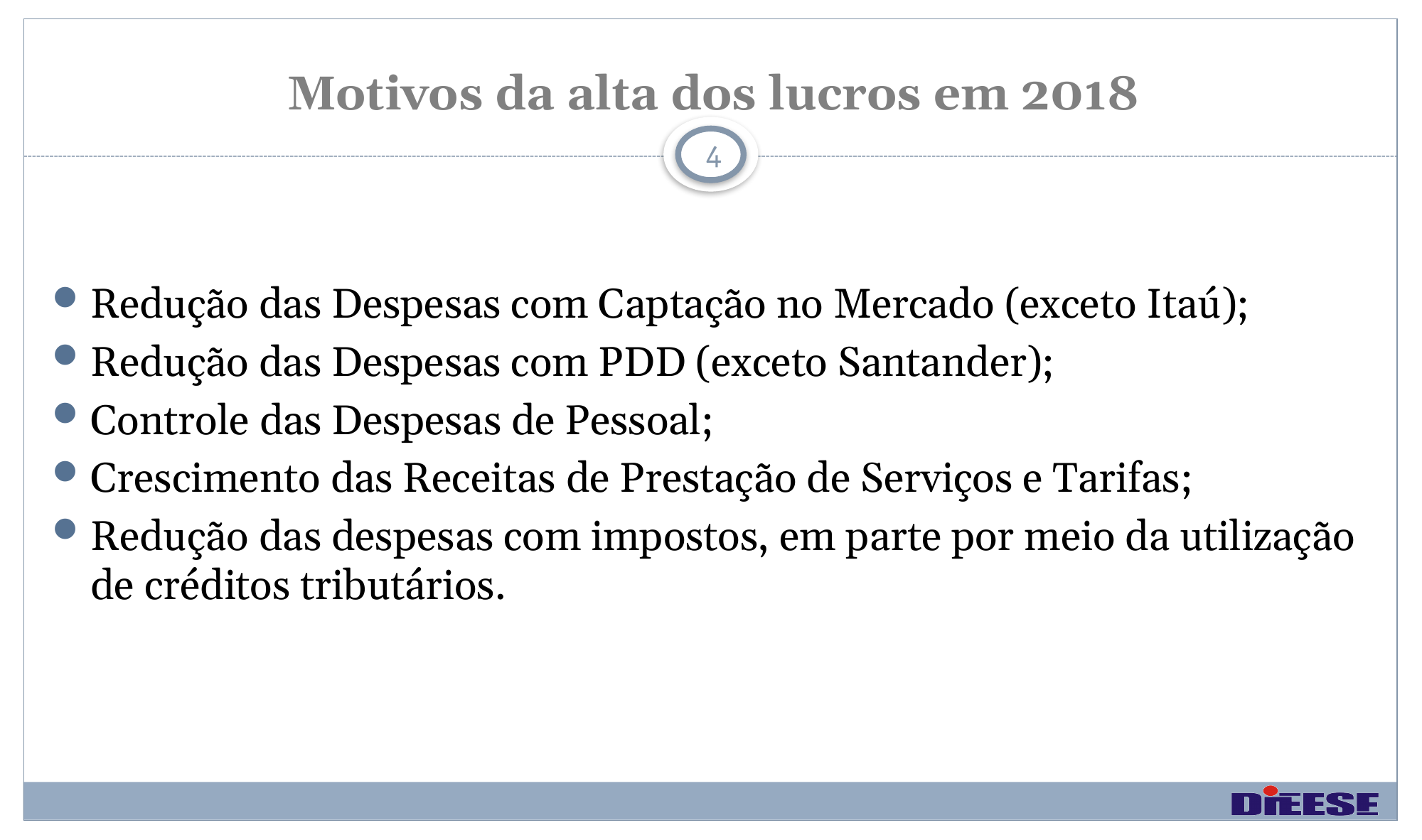

# Motivos da alta dos lucros em 2018
4
Redução das Despesas com Captação no Mercado (exceto Itaú);
Redução das Despesas com PDD (exceto Santander);
Controle das Despesas de Pessoal;
Crescimento das Receitas de Prestação de Serviços e Tarifas;
Redução das despesas com impostos, em parte por meio da utilização de créditos tributários.